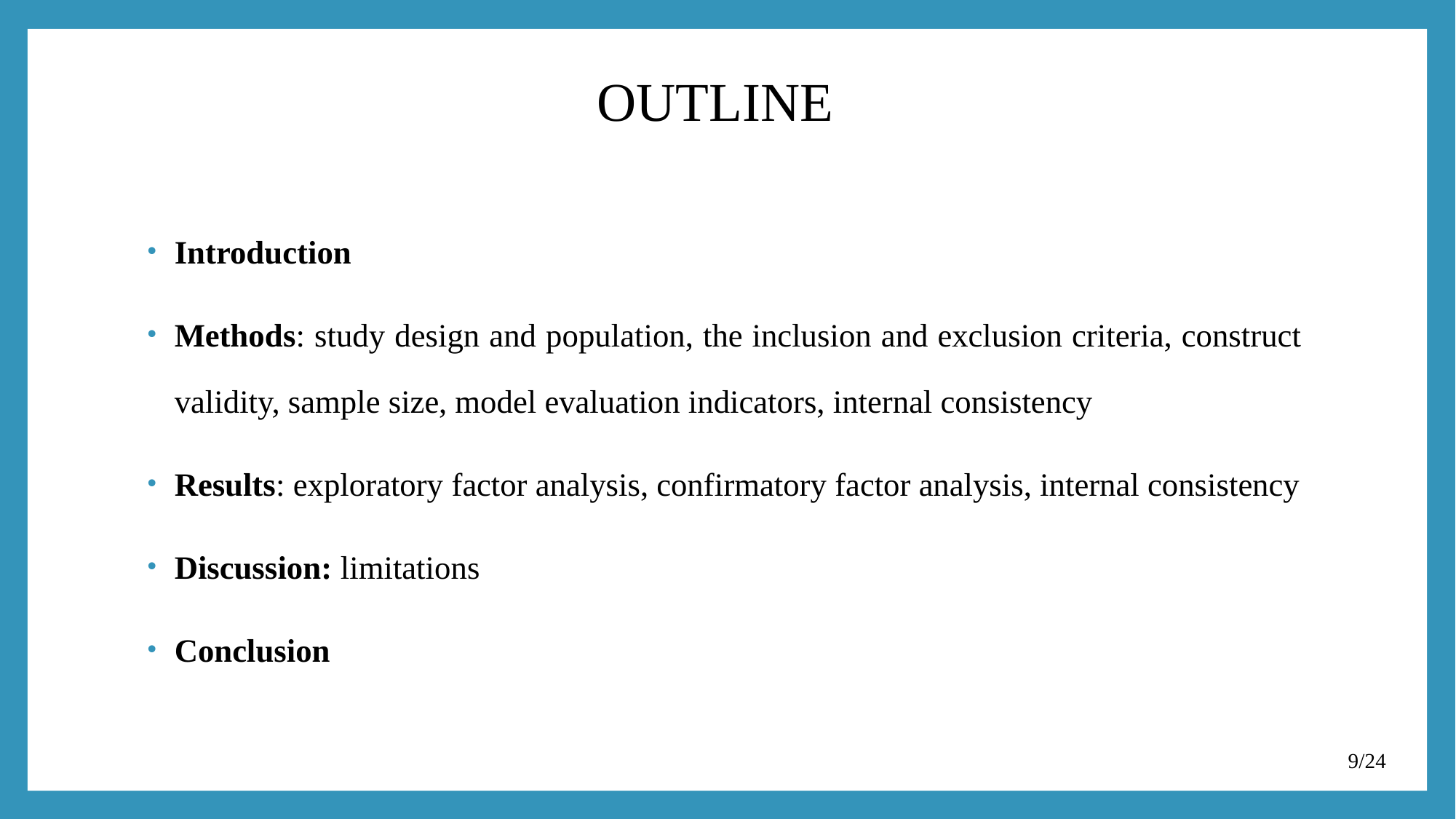

# OUTLINE
Introduction
Methods: study design and population, the inclusion and exclusion criteria, construct validity, sample size, model evaluation indicators, internal consistency
Results: exploratory factor analysis, confirmatory factor analysis, internal consistency
Discussion: limitations
Conclusion
9/24